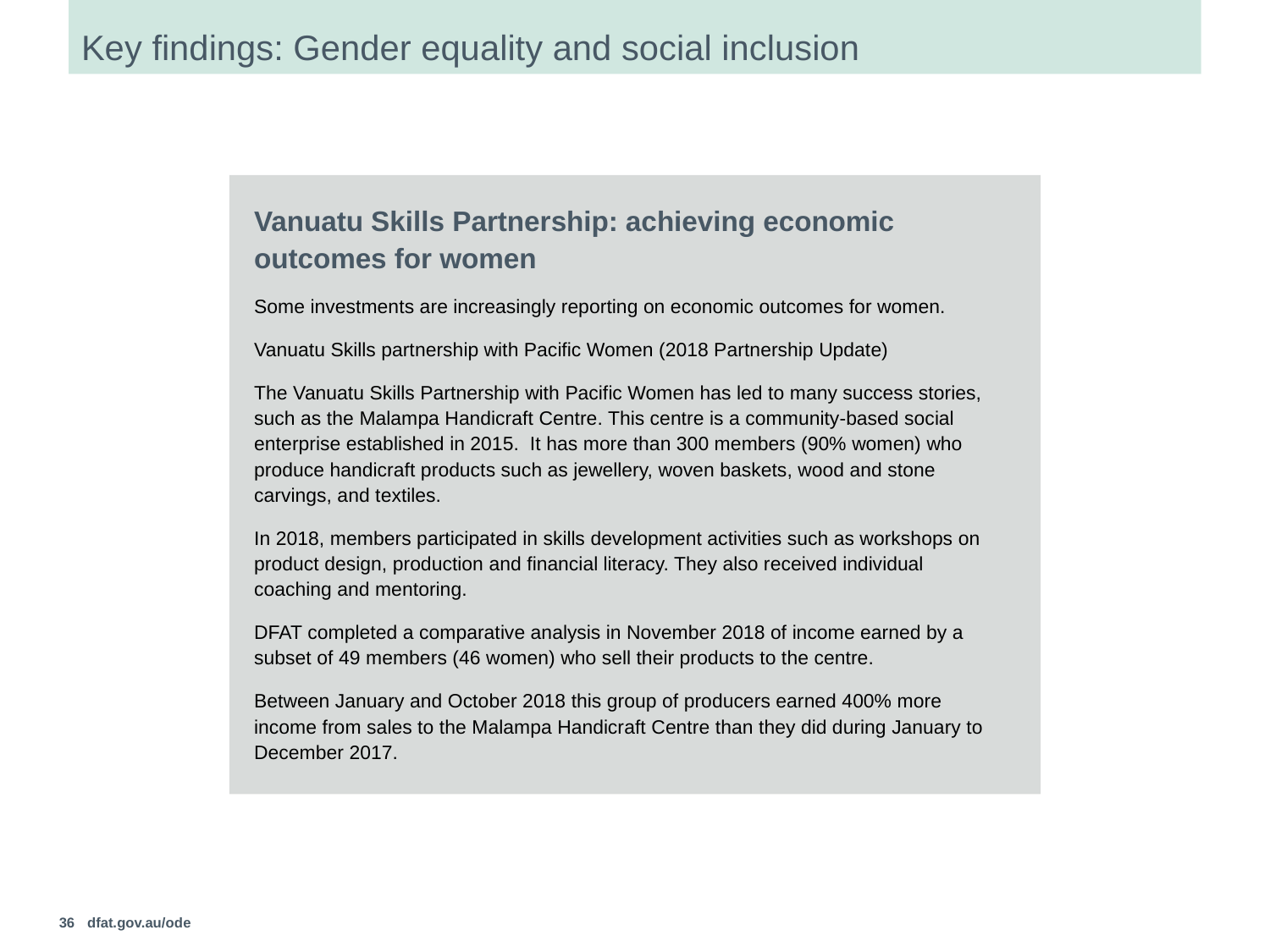

# Key findings: Gender equality and social inclusion
Vanuatu Skills Partnership: achieving economic outcomes for women
Some investments are increasingly reporting on economic outcomes for women.
Vanuatu Skills partnership with Pacific Women (2018 Partnership Update)
The Vanuatu Skills Partnership with Pacific Women has led to many success stories, such as the Malampa Handicraft Centre. This centre is a community-based social enterprise established in 2015.  It has more than 300 members (90% women) who produce handicraft products such as jewellery, woven baskets, wood and stone carvings, and textiles.
In 2018, members participated in skills development activities such as workshops on product design, production and financial literacy. They also received individual coaching and mentoring.
DFAT completed a comparative analysis in November 2018 of income earned by a subset of 49 members (46 women) who sell their products to the centre.
Between January and October 2018 this group of producers earned 400% more income from sales to the Malampa Handicraft Centre than they did during January to December 2017.

36